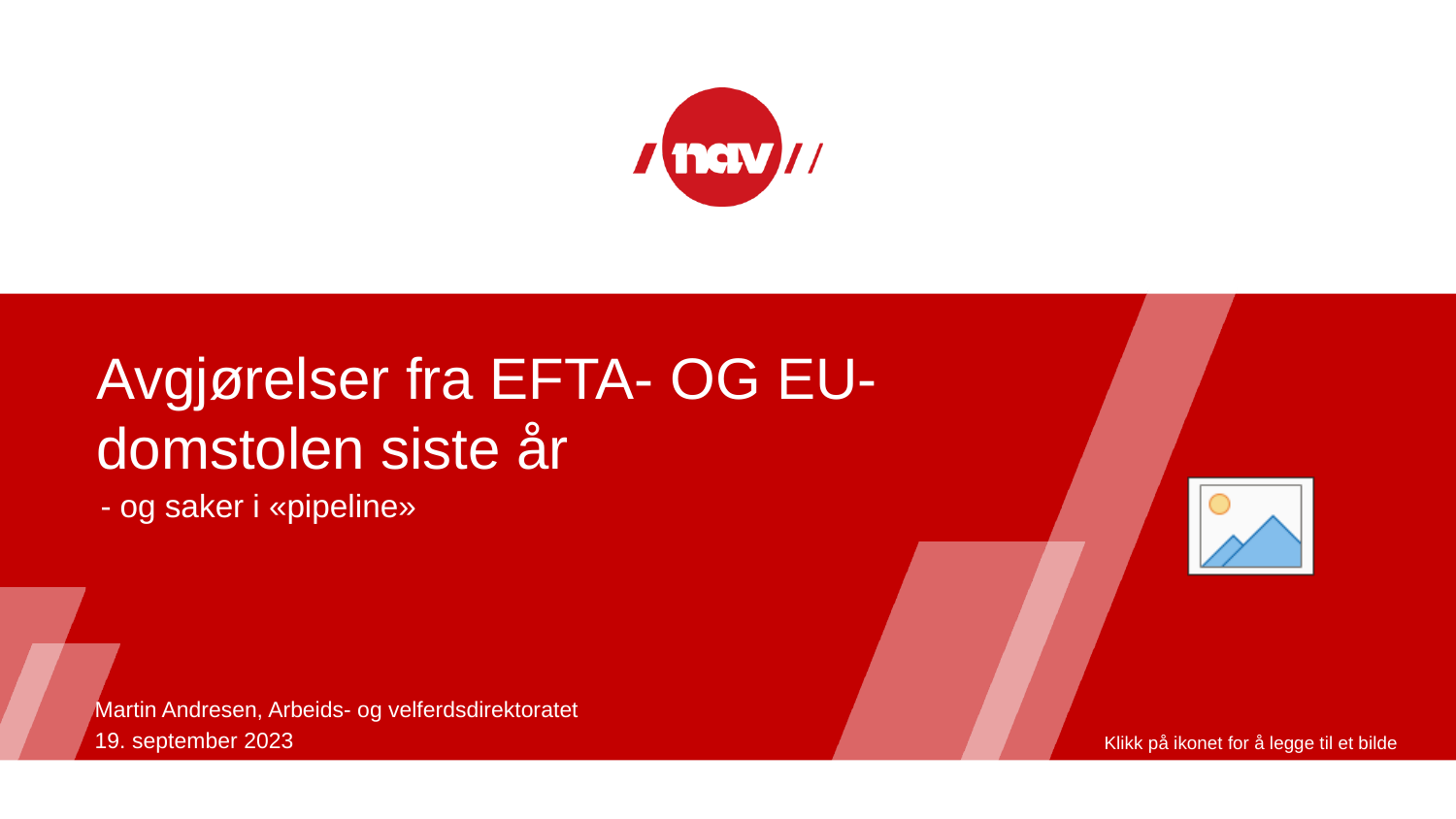

# Avgjørelser fra EFTA- OG EU-domstolen siste år
- og saker i «pipeline»
Martin Andresen, Arbeids- og velferdsdirektoratet
19. september 2023